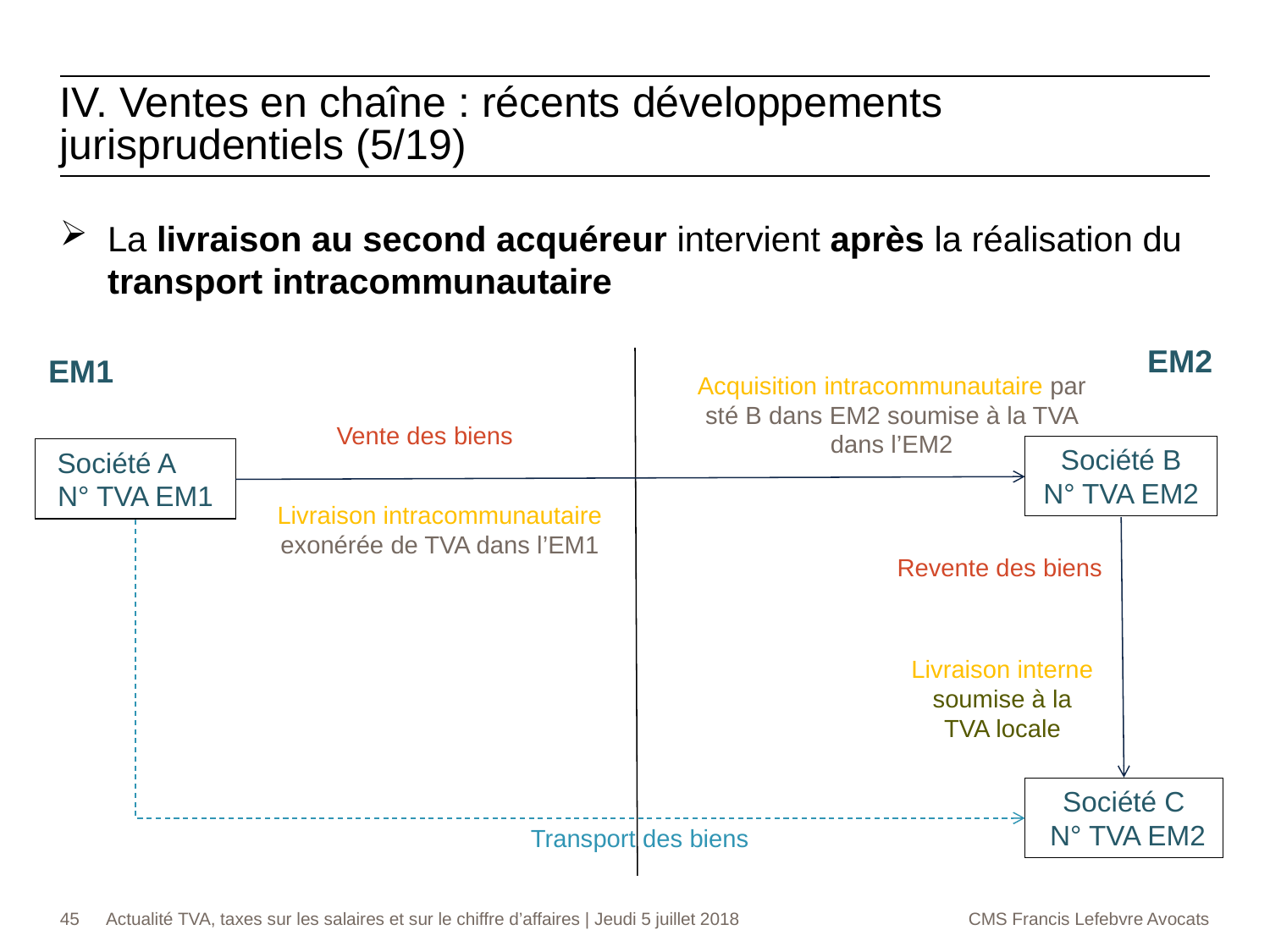

IV. Ventes en chaîne : récents développements jurisprudentiels (5/19)
La livraison au second acquéreur intervient après la réalisation du transport intracommunautaire

EM2
EM1

Acquisition intracommunautaire par sté B dans EM2 soumise à la TVA dans l’EM2
Vente des biens
Société B
N° TVA EM2
Société A      N° TVA EM1
Livraison intracommunautaire exonérée de TVA dans l’EM1
Revente des biens
Livraison interne soumise à la TVA locale
Société C
 N° TVA EM2
Transport des biens
45